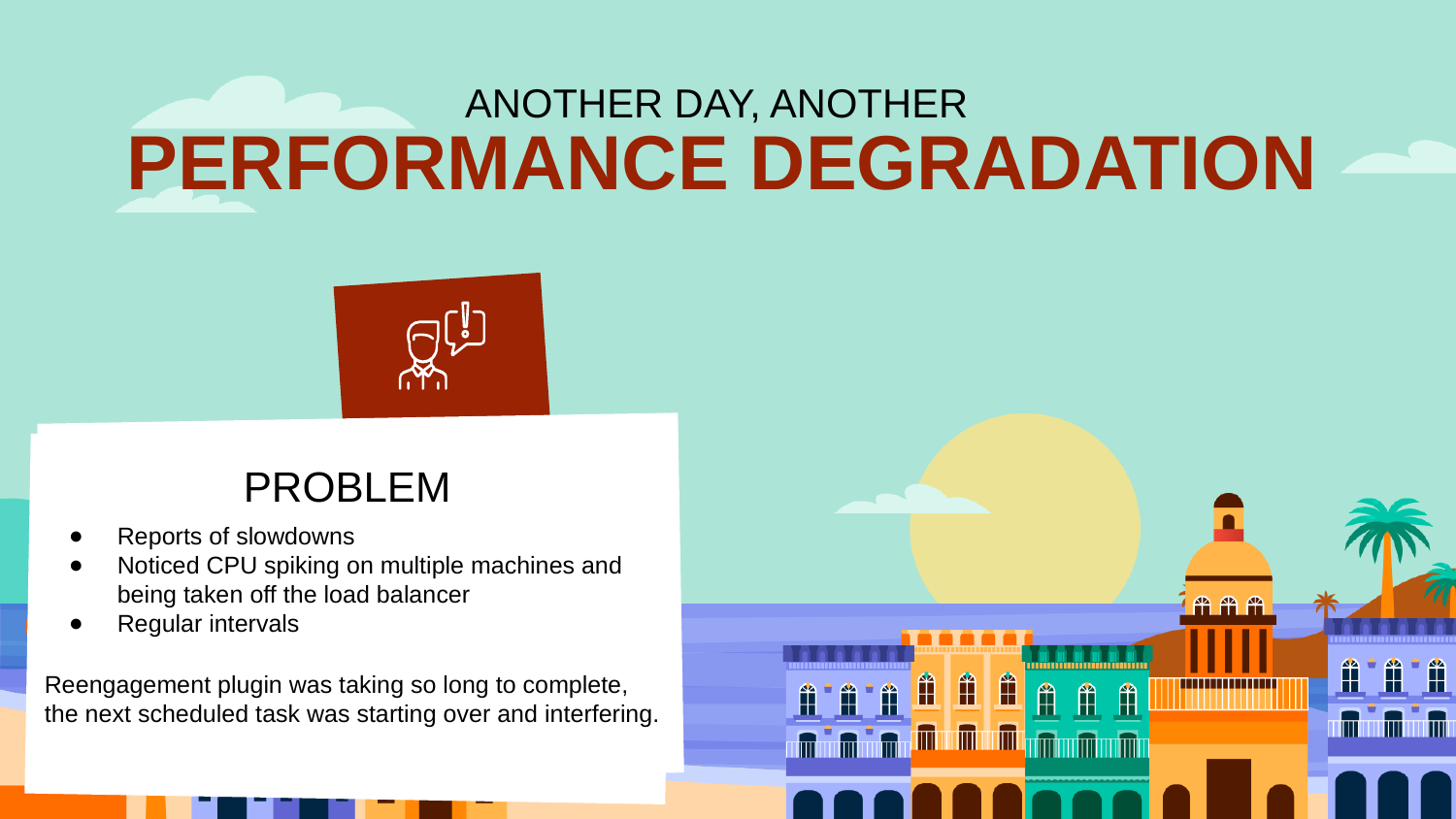

ANOTHER DAY, ANOTHER
PERFORMANCE DEGRADATION

# PROBLEM
Reports of slowdowns
Noticed CPU spiking on multiple machines and being taken off the load balancer
Regular intervals
Reengagement plugin was taking so long to complete, the next scheduled task was starting over and interfering.